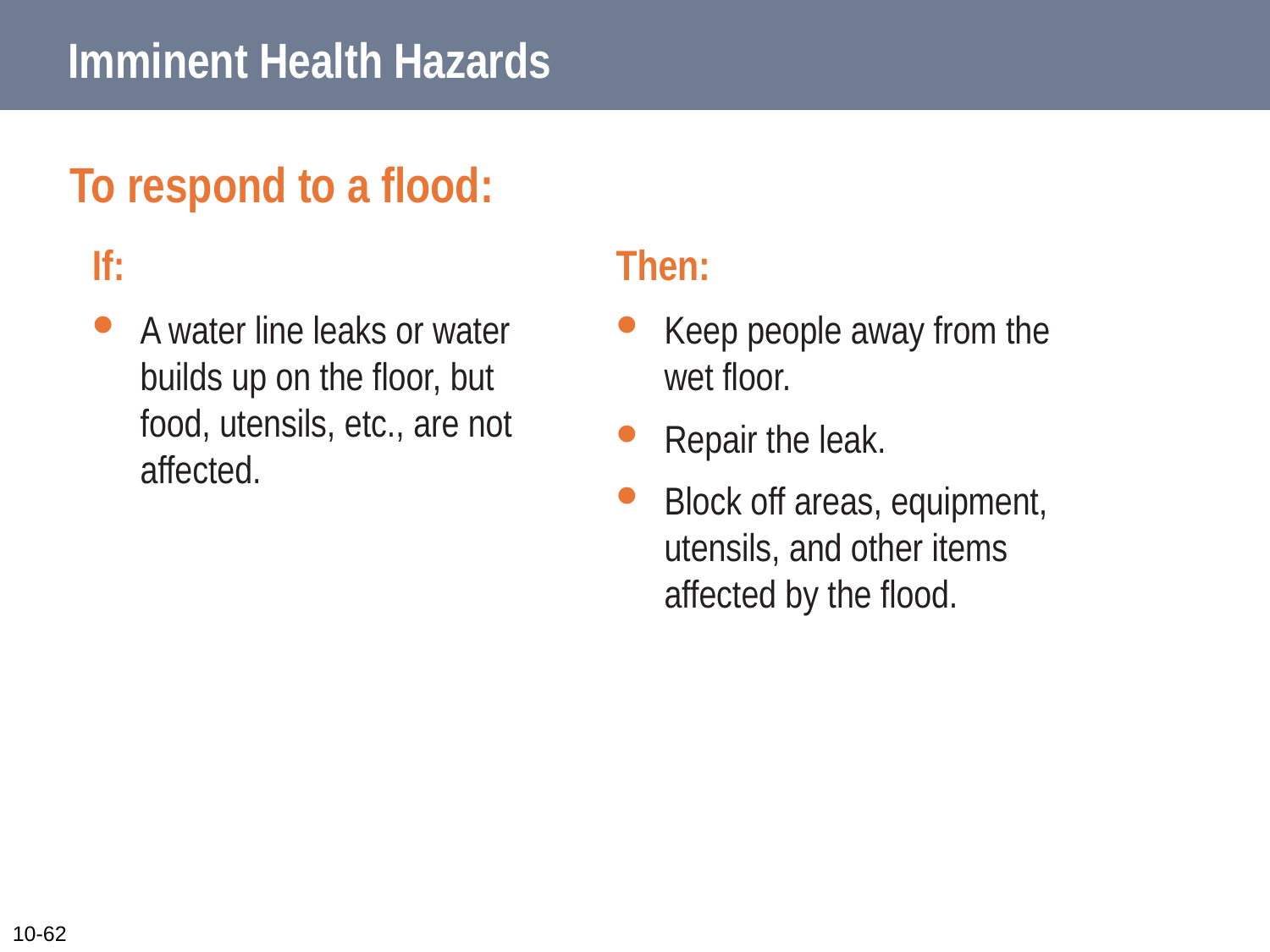

# Imminent Health Hazards
To respond to a flood:

Then:
Keep people away from the wet floor.
Repair the leak.
Block off areas, equipment, utensils, and other items affected by the flood.
If:
A water line leaks or water builds up on the floor, but food, utensils, etc., are not affected.

10-62